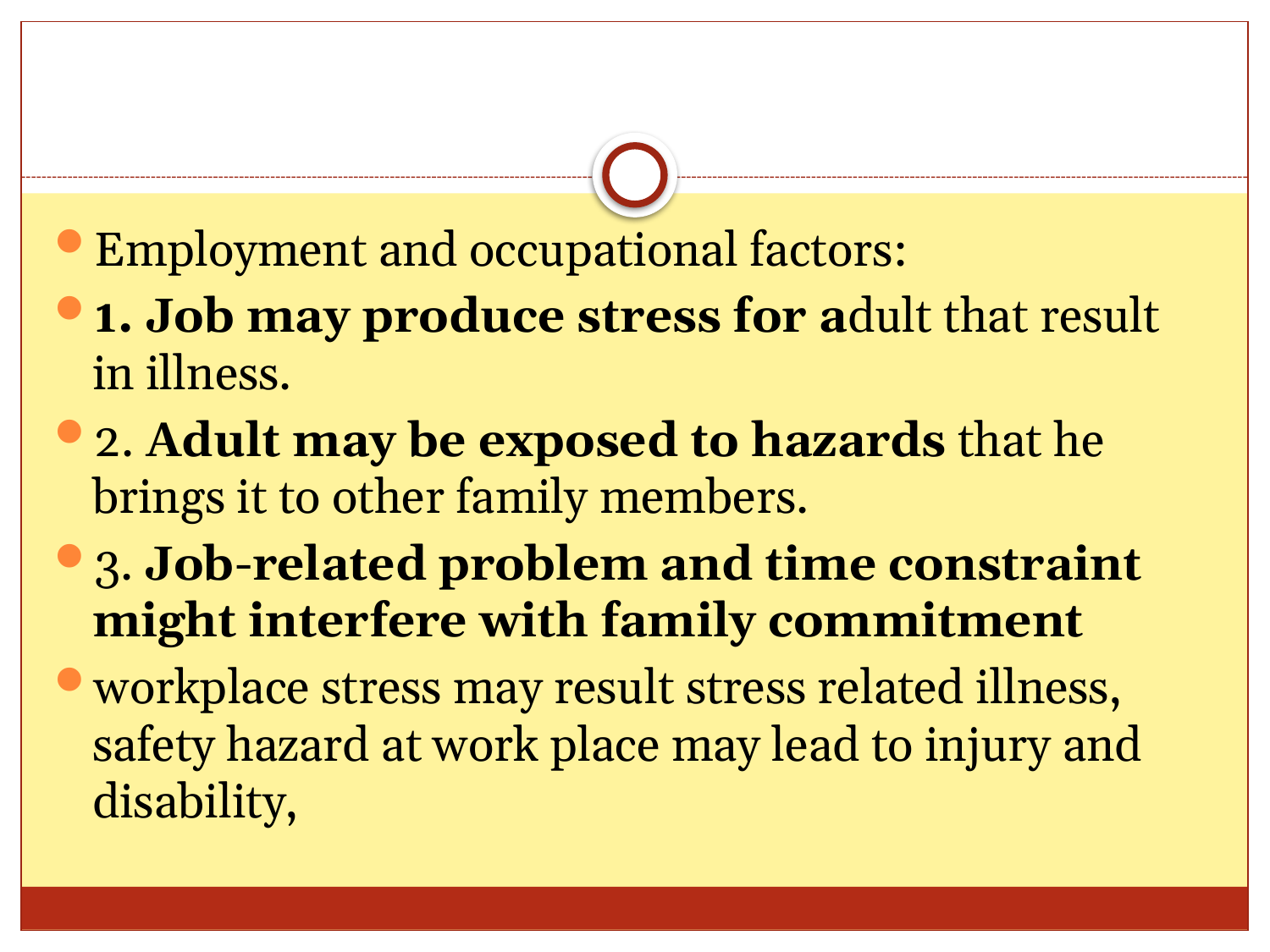

#
Employment and occupational factors:
1. Job may produce stress for adult that result in illness.
2. Adult may be exposed to hazards that he brings it to other family members.
3. Job-related problem and time constraint might interfere with family commitment
workplace stress may result stress related illness, safety hazard at work place may lead to injury and disability,